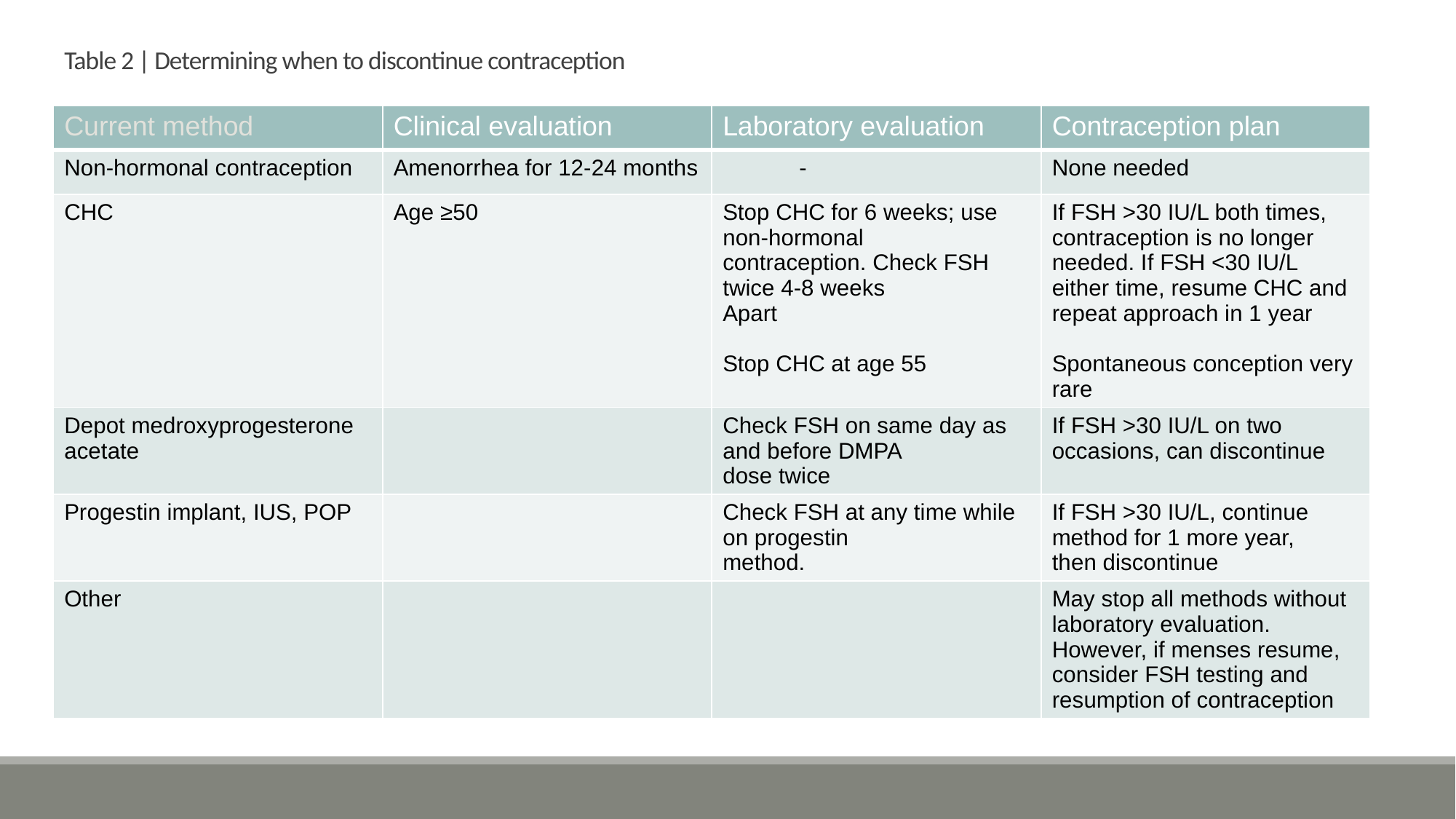

# Table 2 | Determining when to discontinue contraception
| Current method | Clinical evaluation | Laboratory evaluation | Contraception plan |
| --- | --- | --- | --- |
| Non-hormonal contraception | Amenorrhea for 12-24 months | - | None needed |
| CHC | Age ≥50 | Stop CHC for 6 weeks; use non-hormonal contraception. Check FSH twice 4-8 weeks Apart Stop CHC at age 55 | If FSH >30 IU/L both times, contraception is no longer needed. If FSH <30 IU/L either time, resume CHC and repeat approach in 1 year Spontaneous conception very rare |
| Depot medroxyprogesterone acetate |  | Check FSH on same day as and before DMPA dose twice | If FSH >30 IU/L on two occasions, can discontinue |
| Progestin implant, IUS, POP |  | Check FSH at any time while on progestin method. | If FSH >30 IU/L, continue method for 1 more year, then discontinue |
| Other |  |  | May stop all methods without laboratory evaluation. However, if menses resume, consider FSH testing and resumption of contraception |